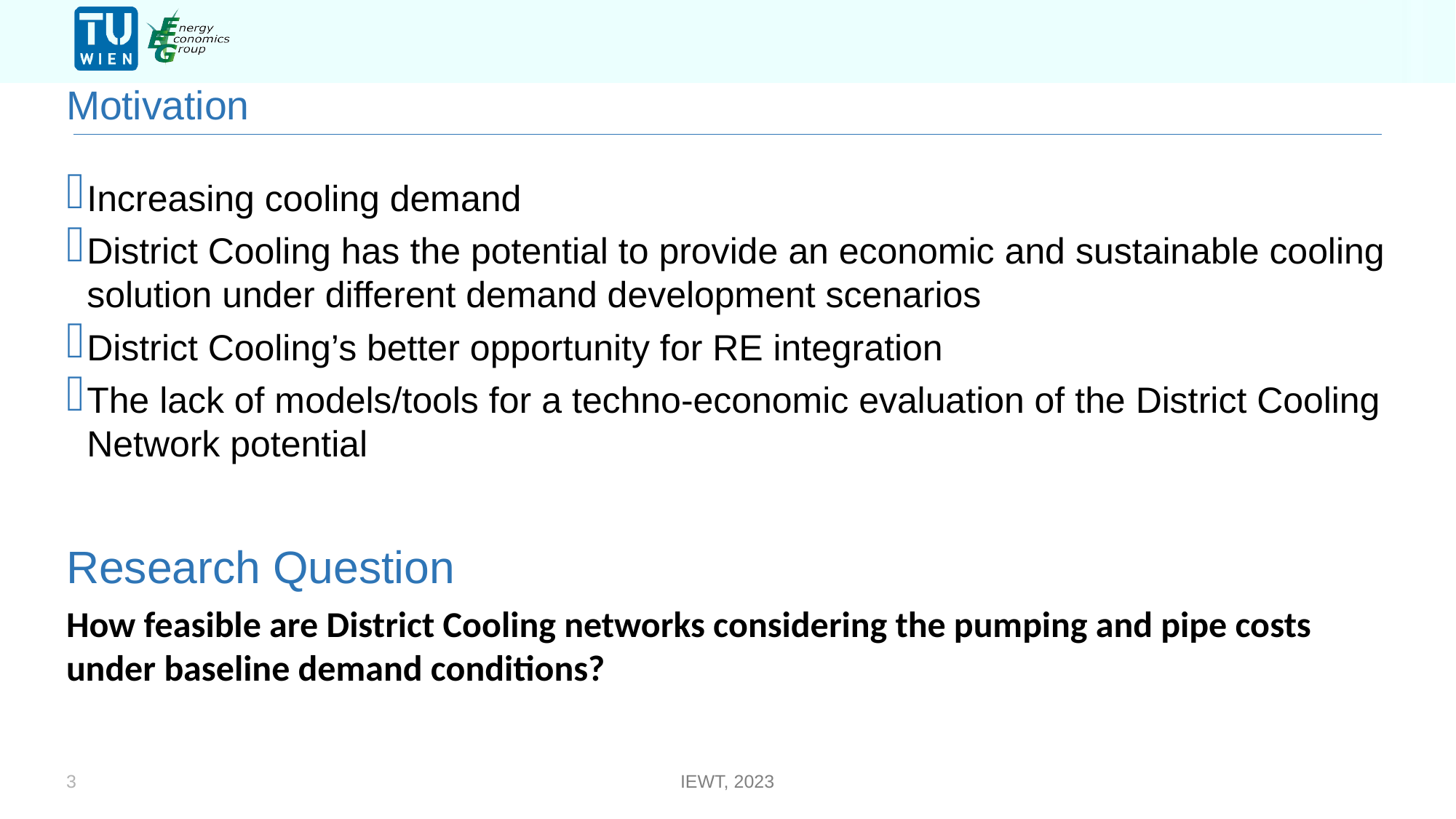

#
Motivation
Increasing cooling demand
District Cooling has the potential to provide an economic and sustainable cooling solution under different demand development scenarios
District Cooling’s better opportunity for RE integration
The lack of models/tools for a techno-economic evaluation of the District Cooling Network potential

Research Question
How feasible are District Cooling networks considering the pumping and pipe costs under baseline demand conditions?
3
IEWT, 2023